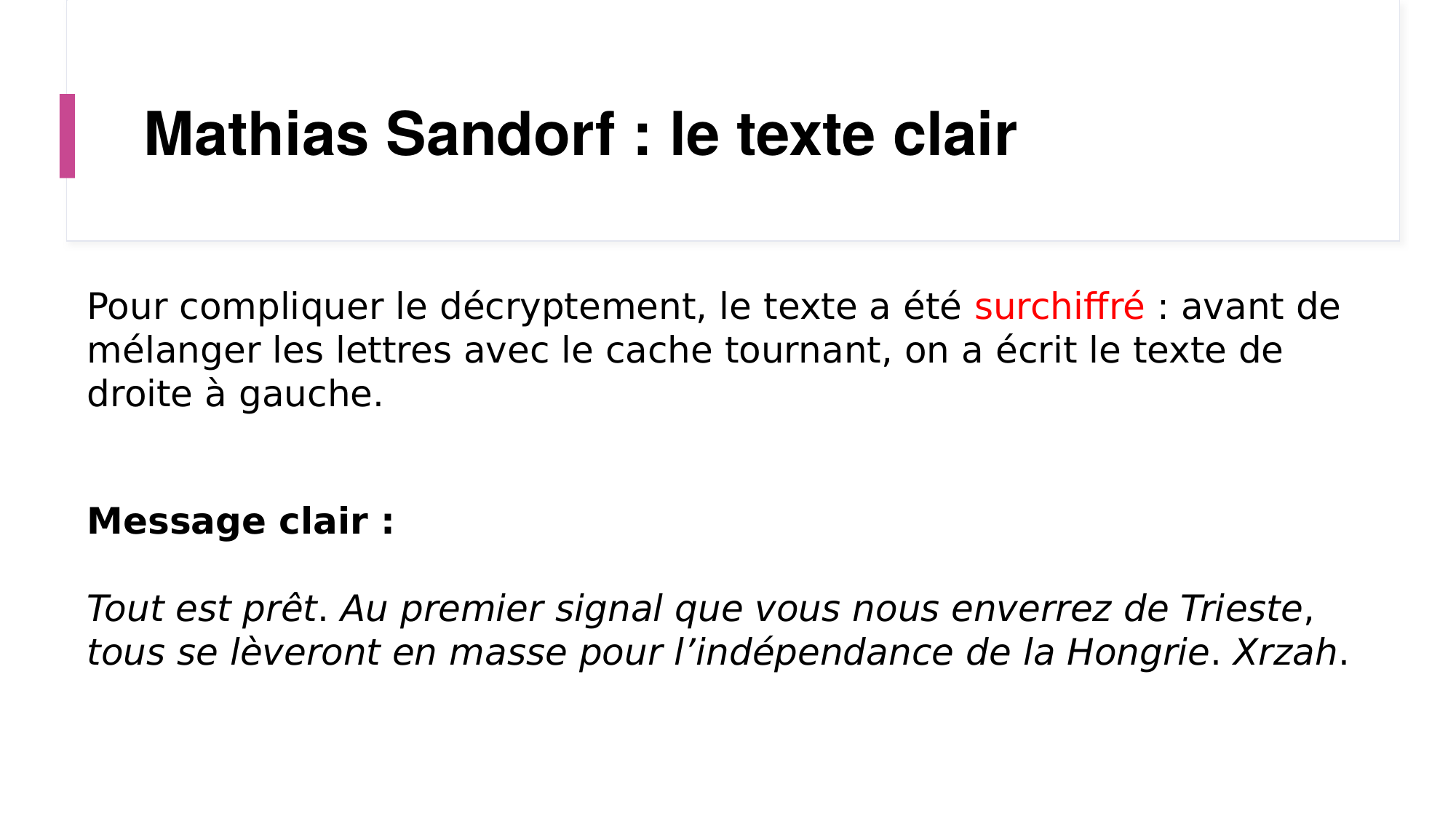

# Mathias Sandorf : le texte clair
Pour compliquer le décryptement, le texte a été surchiffré : avant de mélanger les lettres avec le cache tournant, on a écrit le texte de droite à gauche.

Message clair :

Tout est prêt. Au premier signal que vous nous enverrez de Trieste, tous se lèveront en masse pour l’indépendance de la Hongrie. Xrzah.